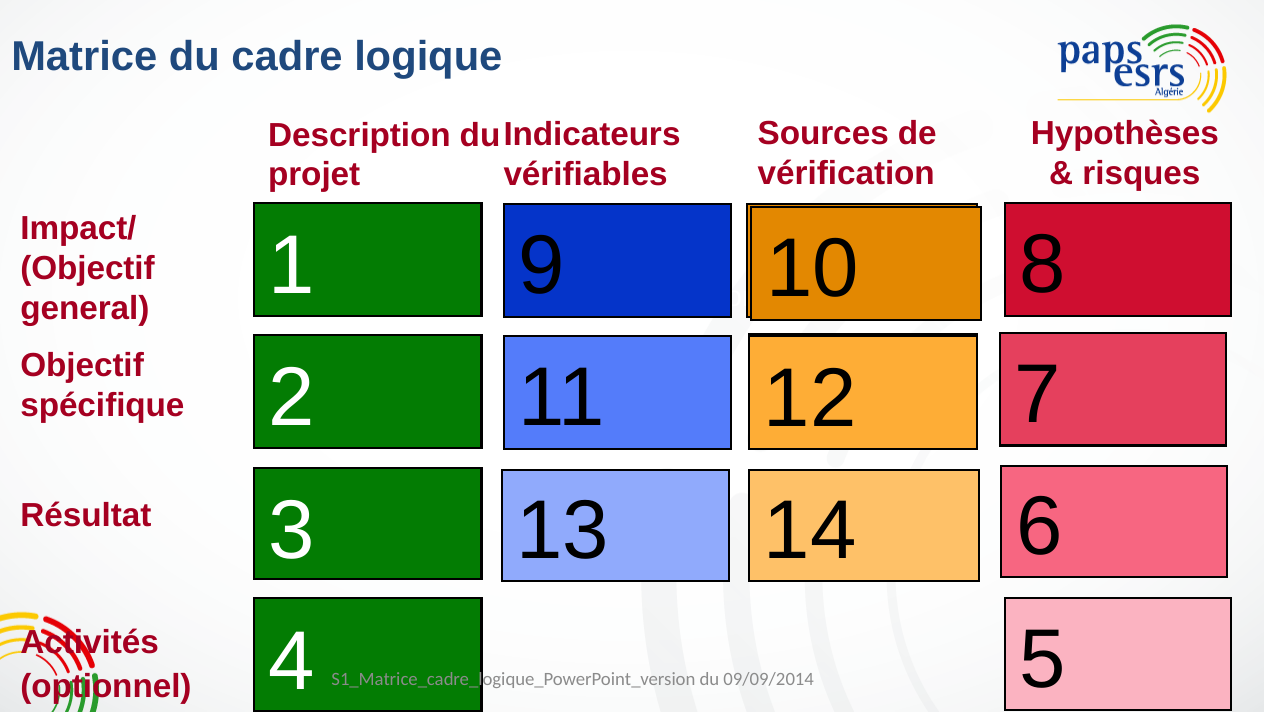

Matrice du cadre logique
Sources de vérification
Hypothèses
& risques
Indicateurs vérifiables
Description du projet
Impact/ (Objectif general)
1
8
9
10
7
2
11
Objectif spécifique
12
6
3
13
14
Résultat
4
5
Activités
(optionnel)
10
Passation des marchés
12
S1_Matrice_cadre_logique_PowerPoint_version du 09/09/2014
10